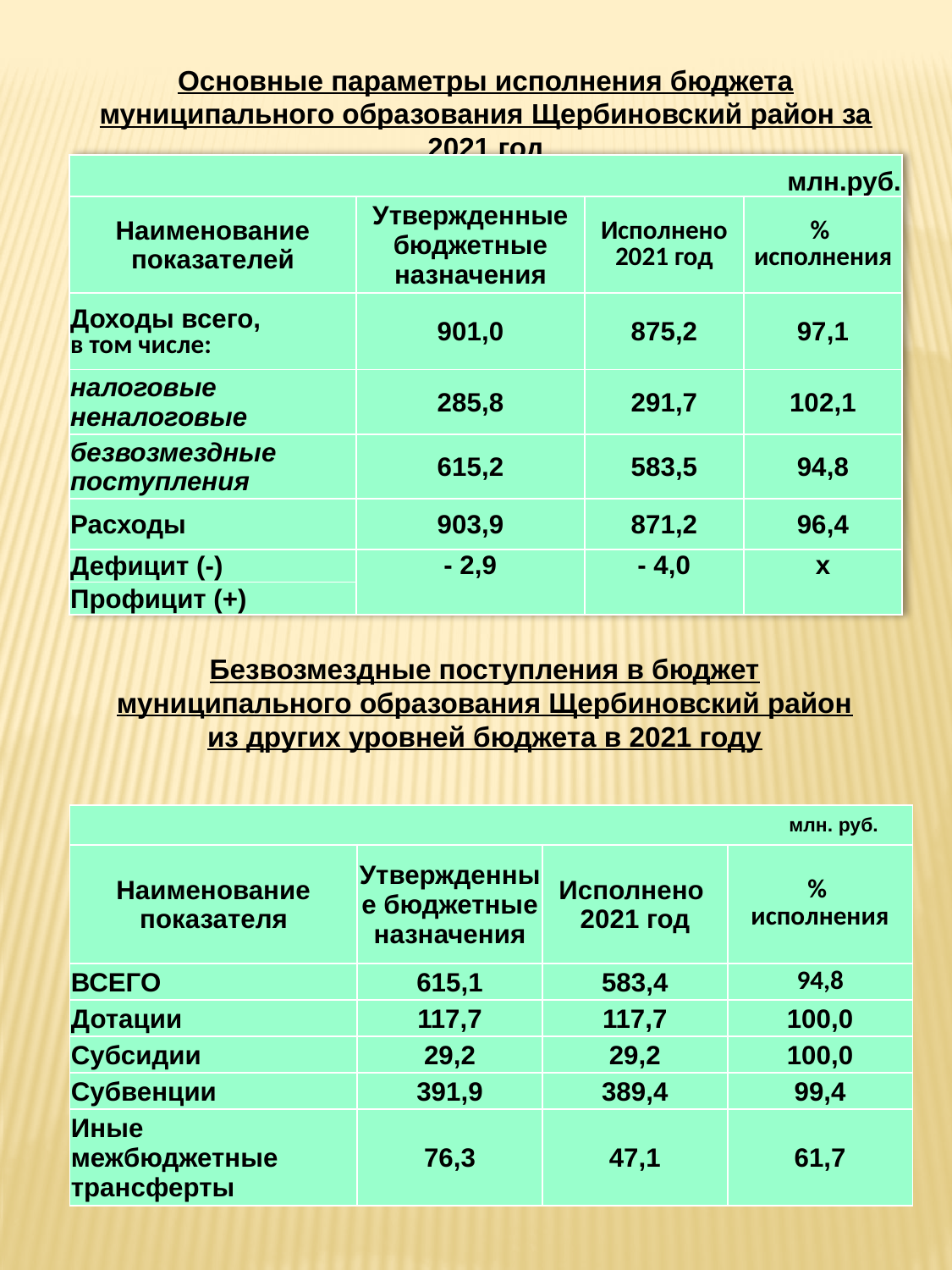

Основные параметры исполнения бюджета муниципального образования Щербиновский район за 2021 год
| млн.руб. |  |  |  |
| --- | --- | --- | --- |
| Наименование показателей | Утвержденные бюджетные назначения | Исполнено 2021 год | % исполнения |
| Доходы всего, в том числе: | 901,0 | 875,2 | 97,1 |
| налоговые неналоговые | 285,8 | 291,7 | 102,1 |
| безвозмездные поступления | 615,2 | 583,5 | 94,8 |
| Расходы | 903,9 | 871,2 | 96,4 |
| Дефицит (-) | - 2,9 | - 4,0 | х |
| Профицит (+) |  |  |  |
Безвозмездные поступления в бюджет
муниципального образования Щербиновский район
из других уровней бюджета в 2021 году
| млн. руб. |  |  |  |
| --- | --- | --- | --- |
| Наименование показателя | Утвержденные бюджетные назначения | Исполнено 2021 год | % исполнения |
| ВСЕГО | 615,1 | 583,4 | 94,8 |
| Дотации | 117,7 | 117,7 | 100,0 |
| Субсидии | 29,2 | 29,2 | 100,0 |
| Субвенции | 391,9 | 389,4 | 99,4 |
| Иные межбюджетные трансферты | 76,3 | 47,1 | 61,7 |